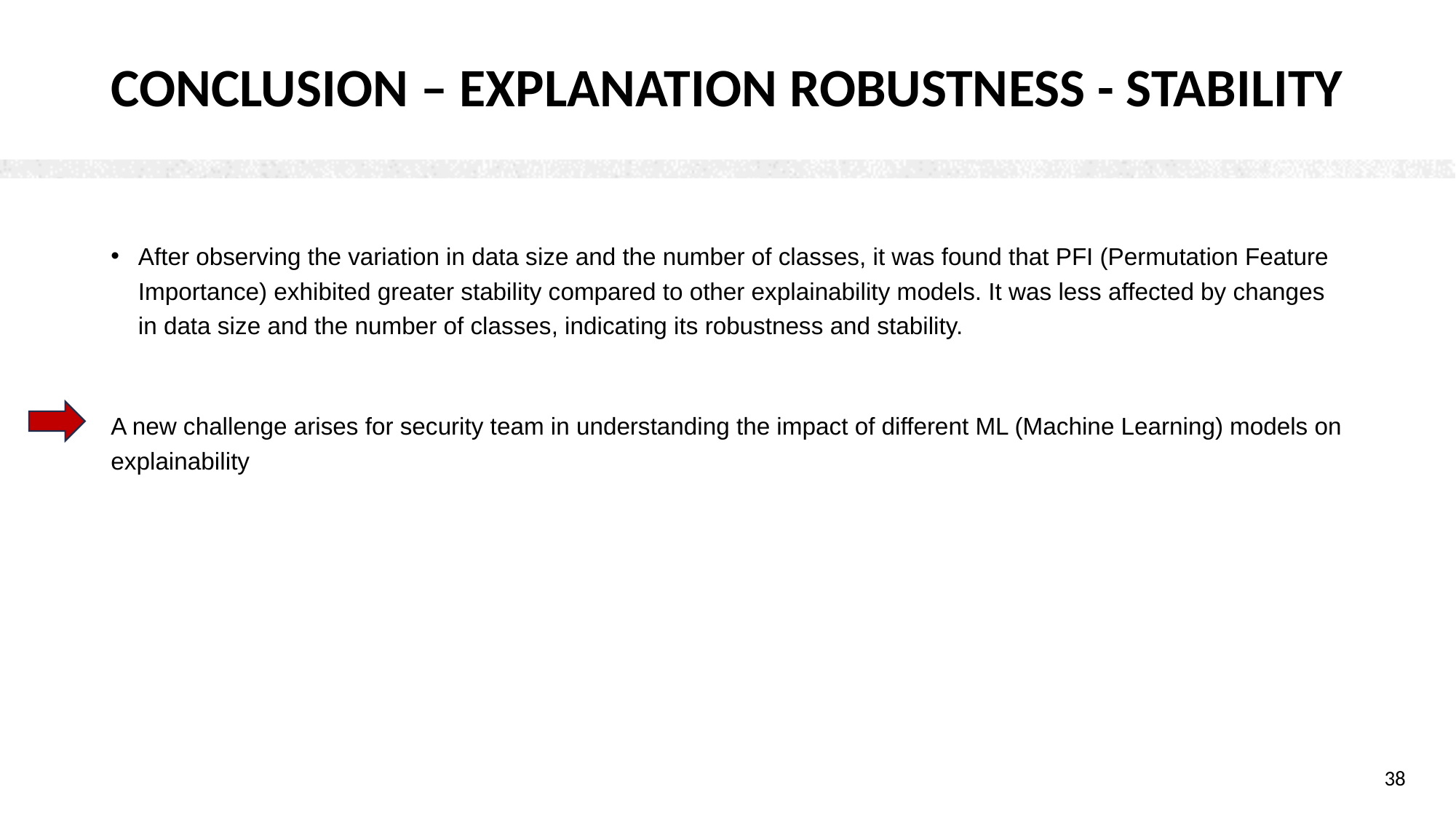

# Conclusion – Explanation robustness - stability
After observing the variation in data size and the number of classes, it was found that PFI (Permutation Feature Importance) exhibited greater stability compared to other explainability models. It was less affected by changes in data size and the number of classes, indicating its robustness and stability.

A new challenge arises for security team in understanding the impact of different ML (Machine Learning) models on explainability

38